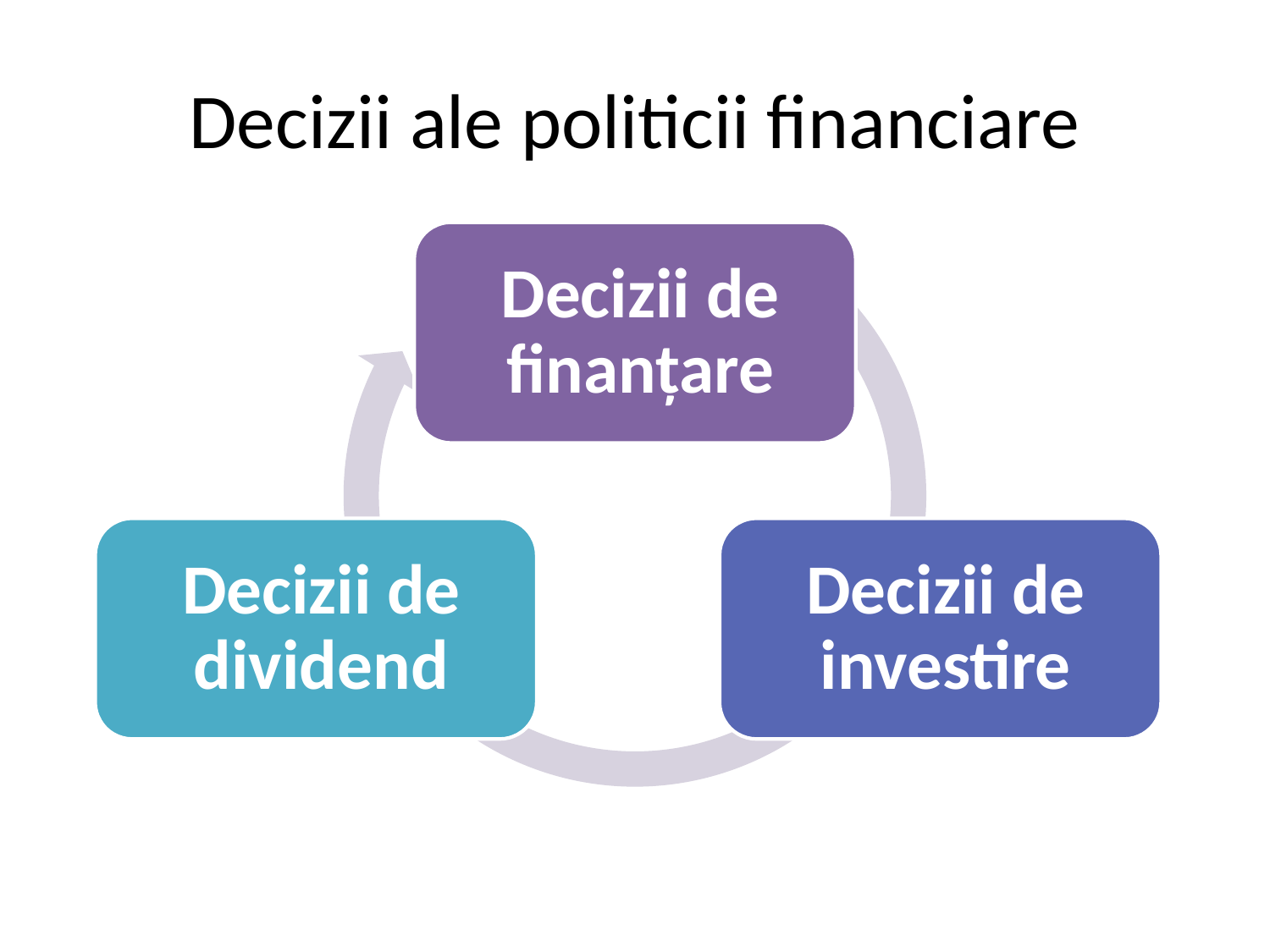

# Decizii ale politicii financiare
Decizii de finanţare
Decizii de investire
Decizii de dividend